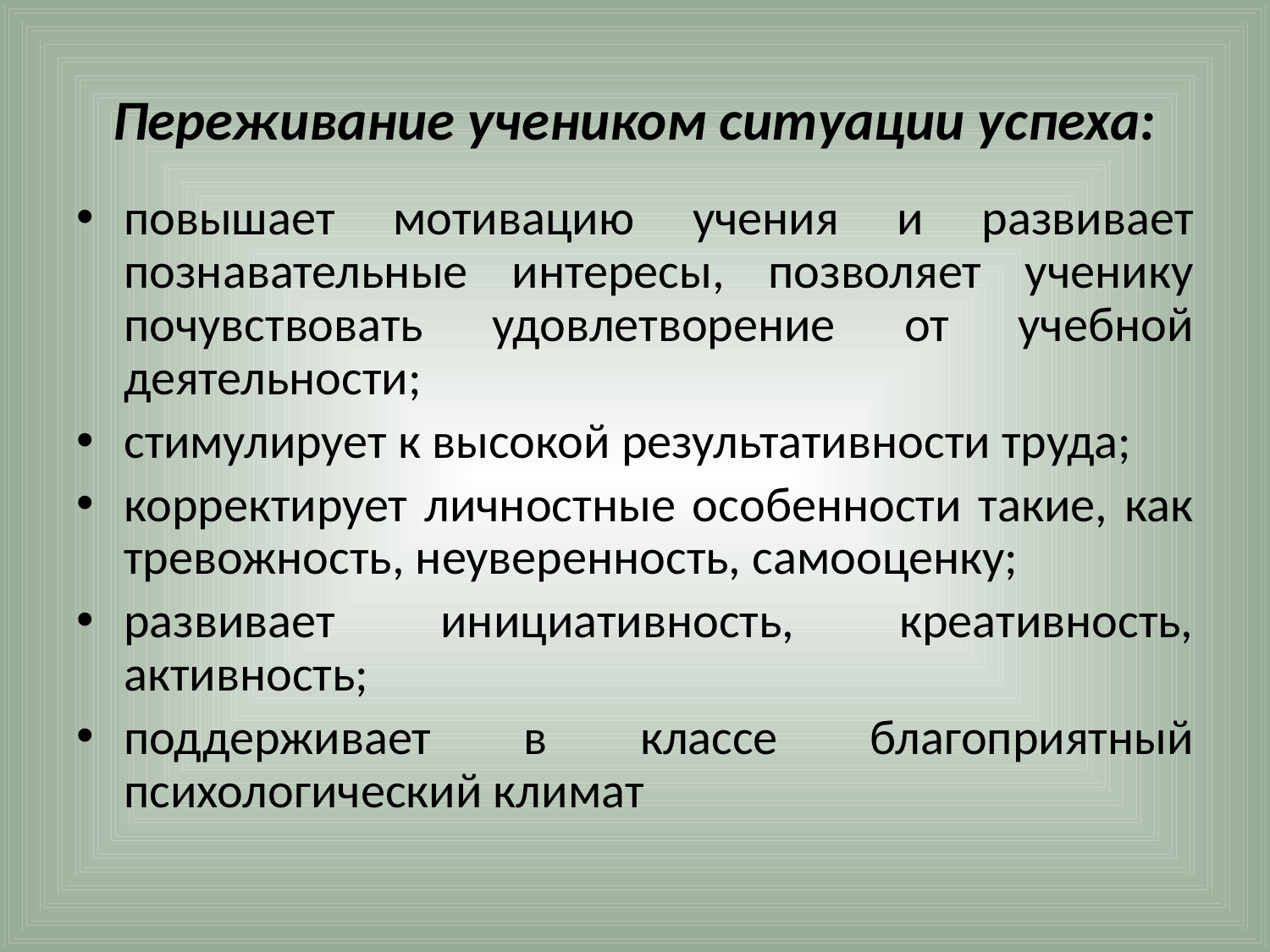

# Переживание учеником ситуации успеха:
повышает мотивацию учения и развивает познавательные интересы, позволяет ученику почувствовать удовлетворение от учебной деятельности;
стимулирует к высокой результативности труда;
корректирует личностные особенности такие, как тревожность, неуверенность, самооценку;
развивает инициативность, креативность, активность;
поддерживает в классе благоприятный психологический климат